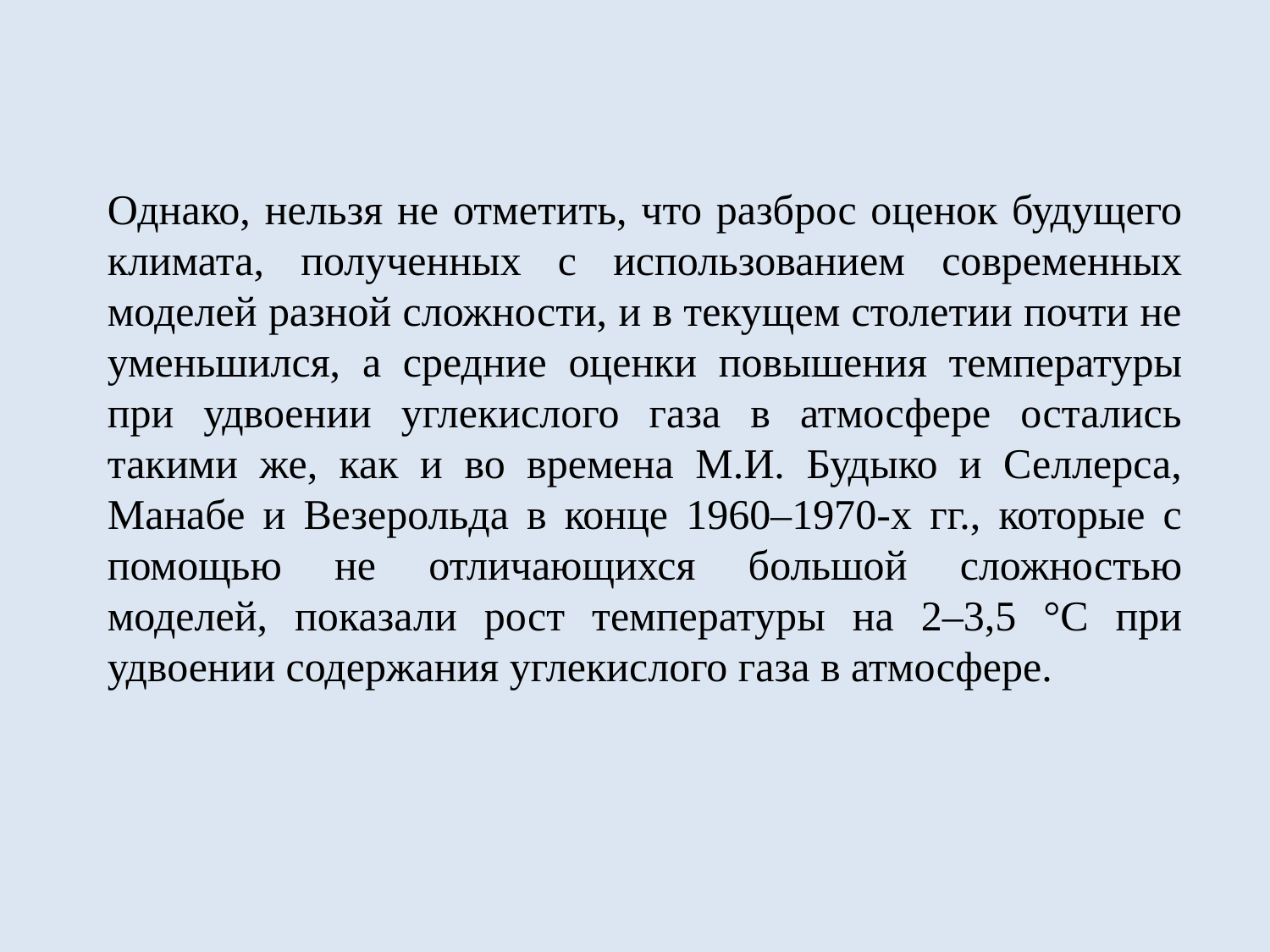

Однако, нельзя не отметить, что разброс оценок будущего климата, полученных с использованием современных моделей разной сложности, и в текущем столетии почти не уменьшился, а средние оценки повышения температуры при удвоении углекислого газа в атмосфере остались такими же, как и во времена М.И. Будыко и Селлерса, Манабе и Везерольда в конце 1960–1970-х гг., которые с помощью не отличающихся большой сложностью моделей, показали рост температуры на 2–3,5 °С при удвоении содержания углекислого газа в атмосфере.